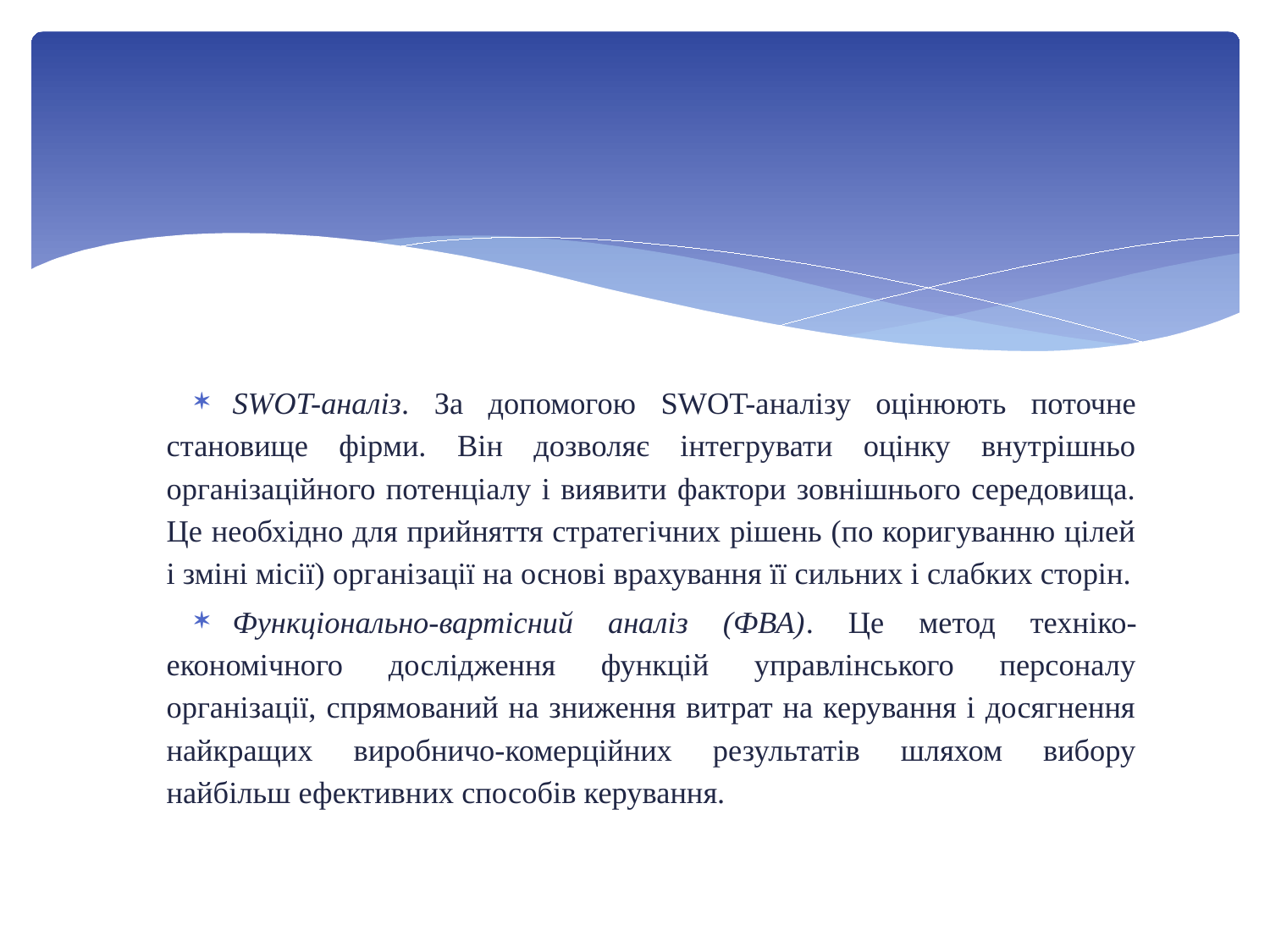

#
SWOT-аналіз. За допомогою SWOT-аналізу оцінюють поточне становище фірми. Він дозволяє інтегрувати оцінку внутрішньо організаційного потенціалу і виявити фактори зовнішнього середовища. Це необхідно для прийняття стратегічних рішень (по коригуванню цілей і зміні місії) організації на основі врахування її сильних і слабких сторін.
Функціонально-вартісний аналіз (ФВА). Це метод техніко-економічного дослідження функцій управлінського персоналу організації, спрямований на зниження витрат на керування і досягнення найкращих виробничо-комерційних результатів шляхом вибору найбільш ефективних способів керування.